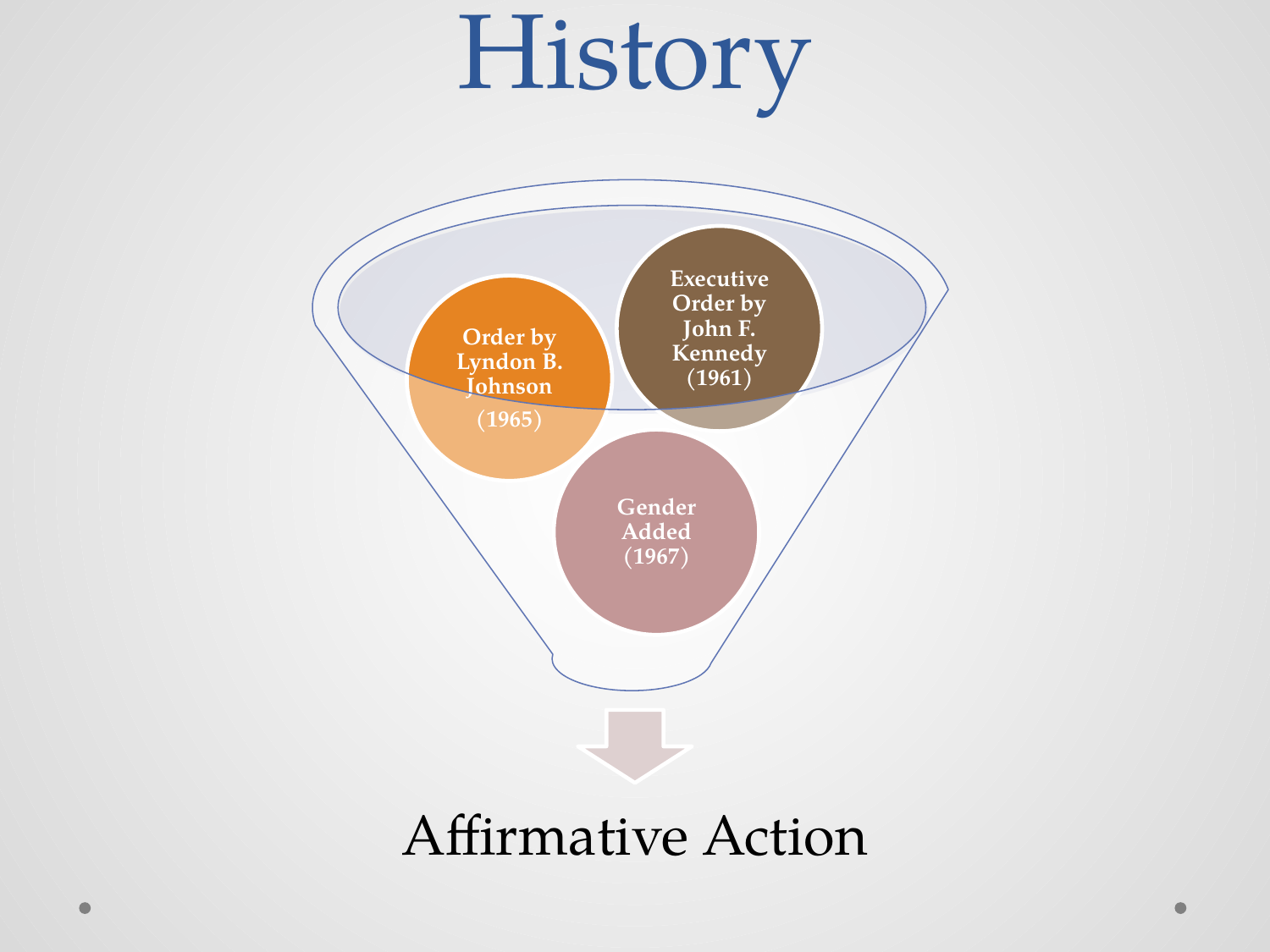

# History
Affirmative Action
Gender Added (1967)
Order by Lyndon B. Johnson
(1965)
Executive Order by John F. Kennedy (1961)